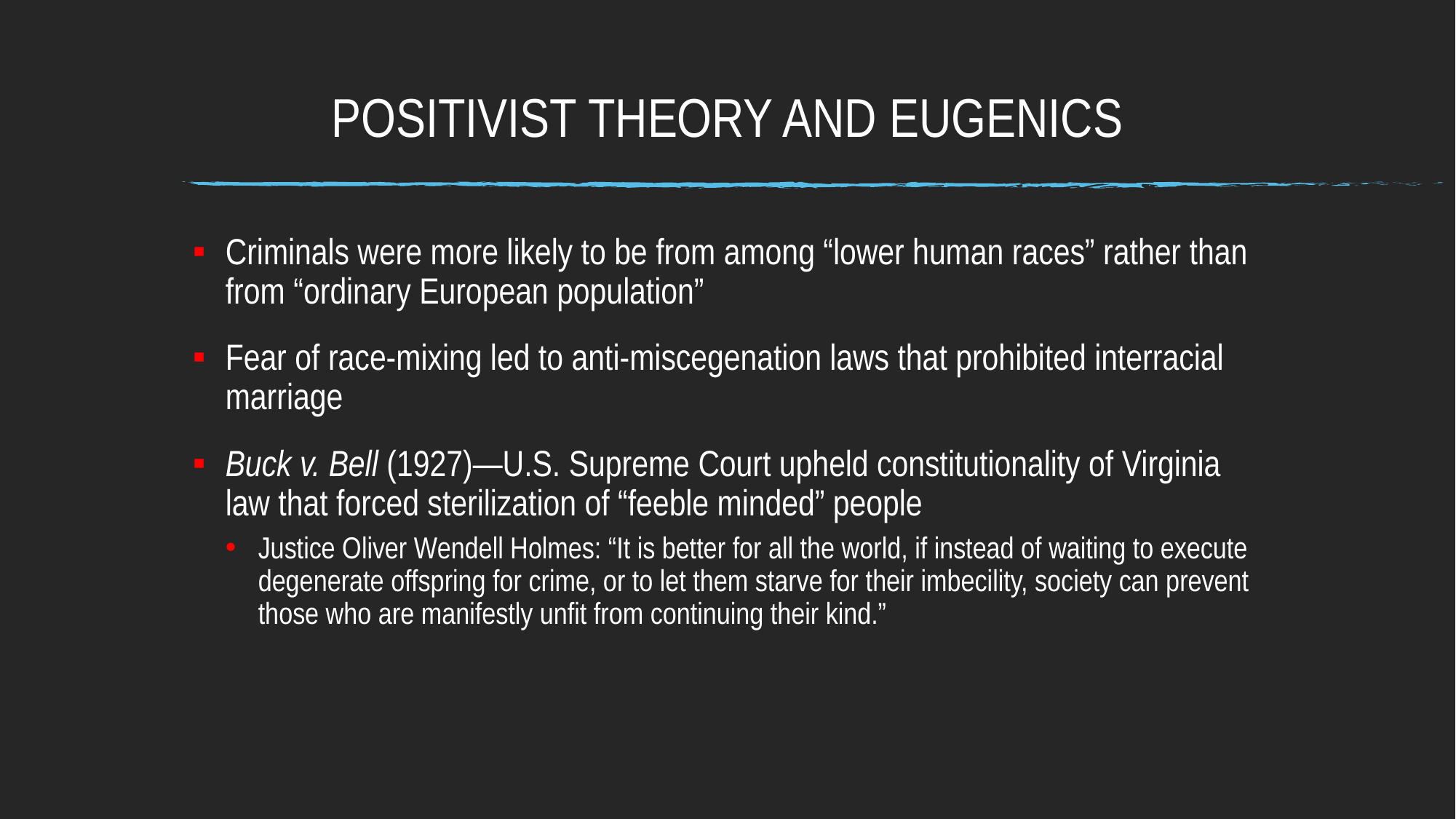

# POSITIVIST THEORY AND EUGENICS
Criminals were more likely to be from among “lower human races” rather than from “ordinary European population”
Fear of race-mixing led to anti-miscegenation laws that prohibited interracial marriage
Buck v. Bell (1927)—U.S. Supreme Court upheld constitutionality of Virginia law that forced sterilization of “feeble minded” people
Justice Oliver Wendell Holmes: “It is better for all the world, if instead of waiting to execute degenerate offspring for crime, or to let them starve for their imbecility, society can prevent those who are manifestly unfit from continuing their kind.”
Copyright @ 2019 Carolina Academic Press, LLC. All rights reserved.